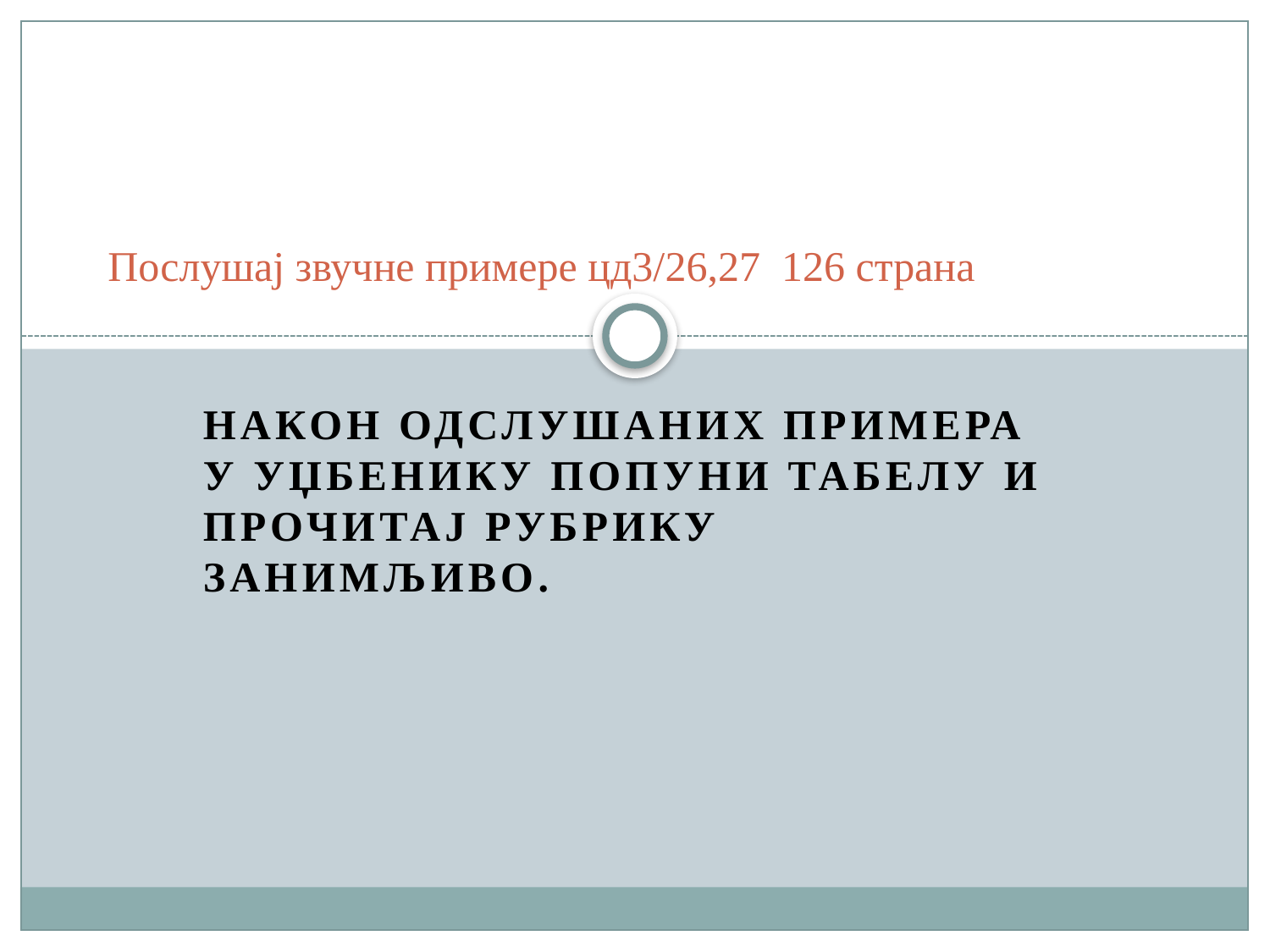

# Послушај звучне примере цд3/26,27  126 страна
Након одслушаних примера у уџбенику попуни табелу и прочитај рубрику занимљиво.